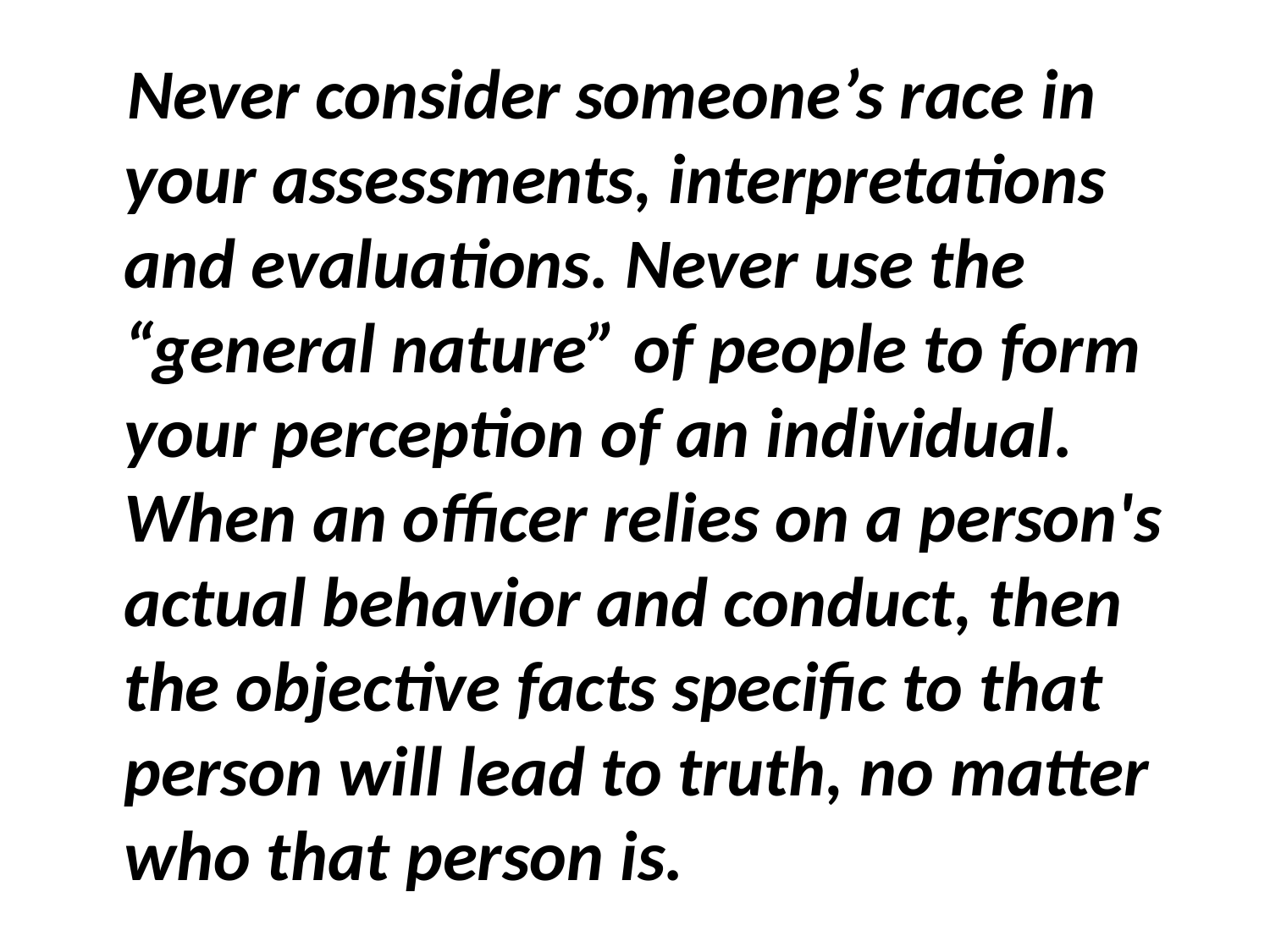

#
    Never consider someone’s race in your assessments, interpretations and evaluations. Never use the “general nature” of people to form your perception of an individual. When an officer relies on a person's actual behavior and conduct, then the objective facts specific to that person will lead to truth, no matter who that person is.